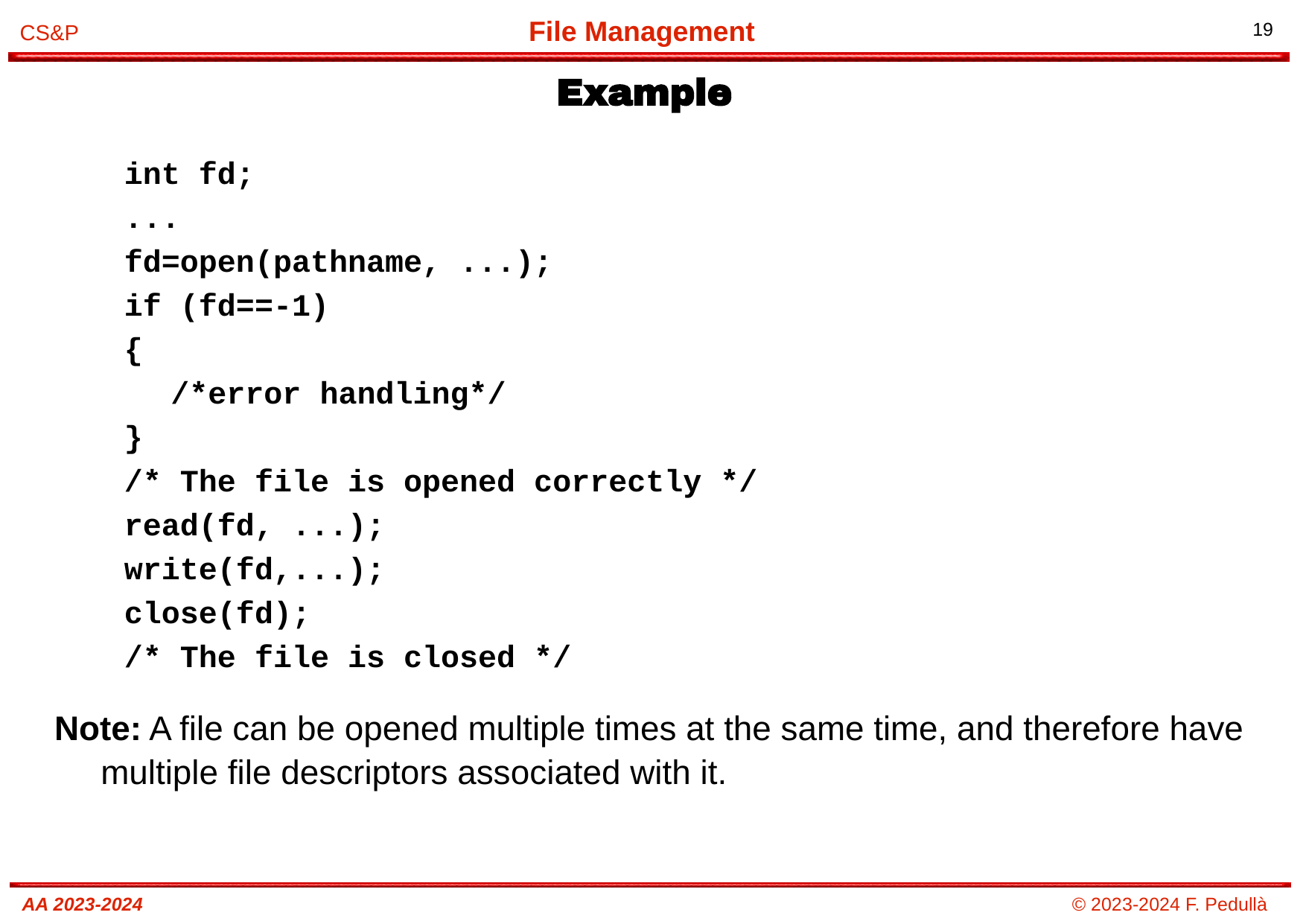

Example
# int fd;
...
fd=open(pathname, ...);
if (fd==-1)
{
/*error handling*/
}
/* The file is opened correctly */
read(fd, ...);
write(fd,...);
close(fd);
/* The file is closed */
Note: A file can be opened multiple times at the same time, and therefore have multiple file descriptors associated with it.